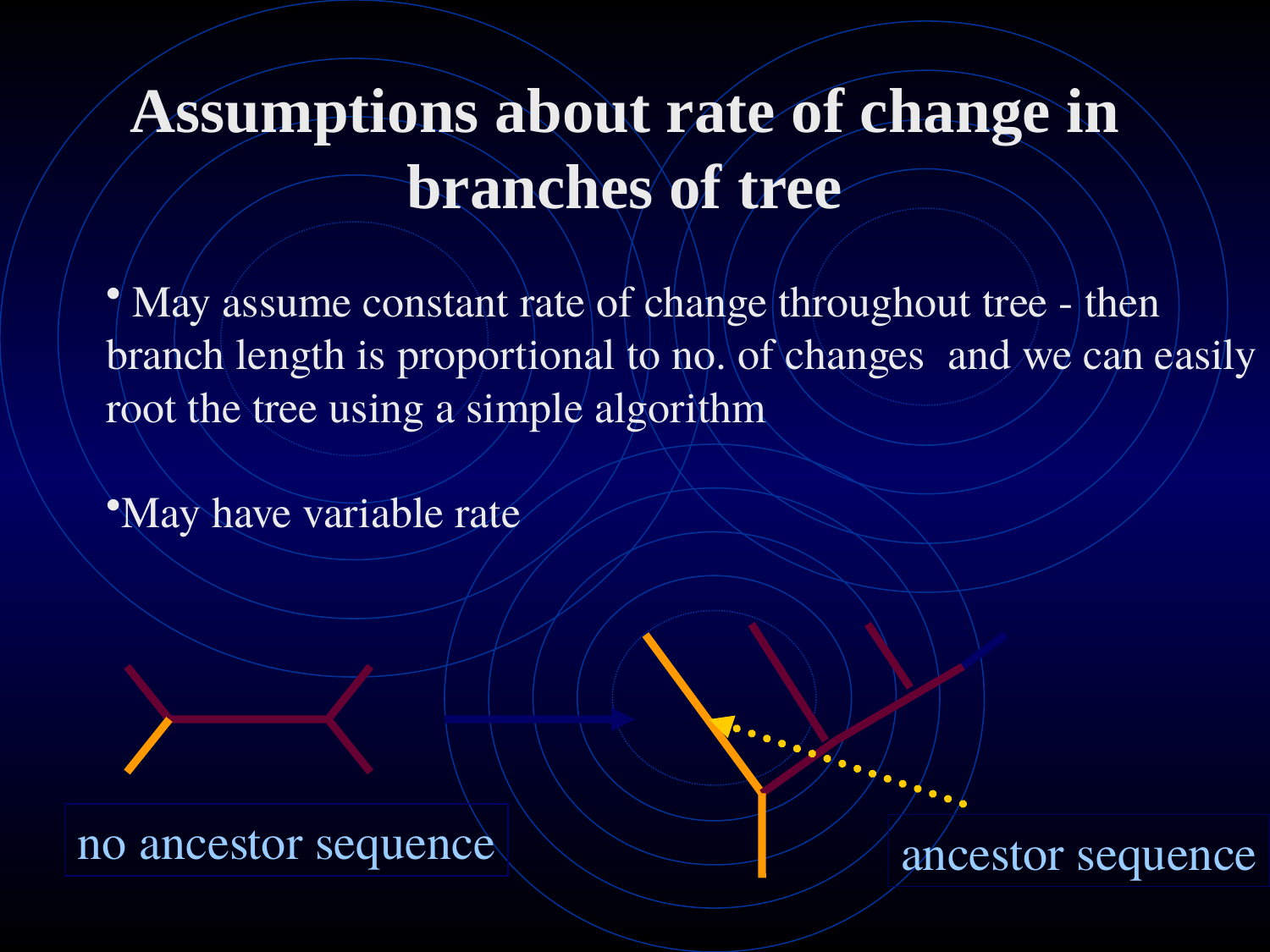

# Assumptions about rate of change in branches of tree
 May assume constant rate of change throughout tree - then branch length is proportional to no. of changes  and we can easily root the tree using a simple algorithm

May have variable rate

no ancestor sequence
ancestor sequence